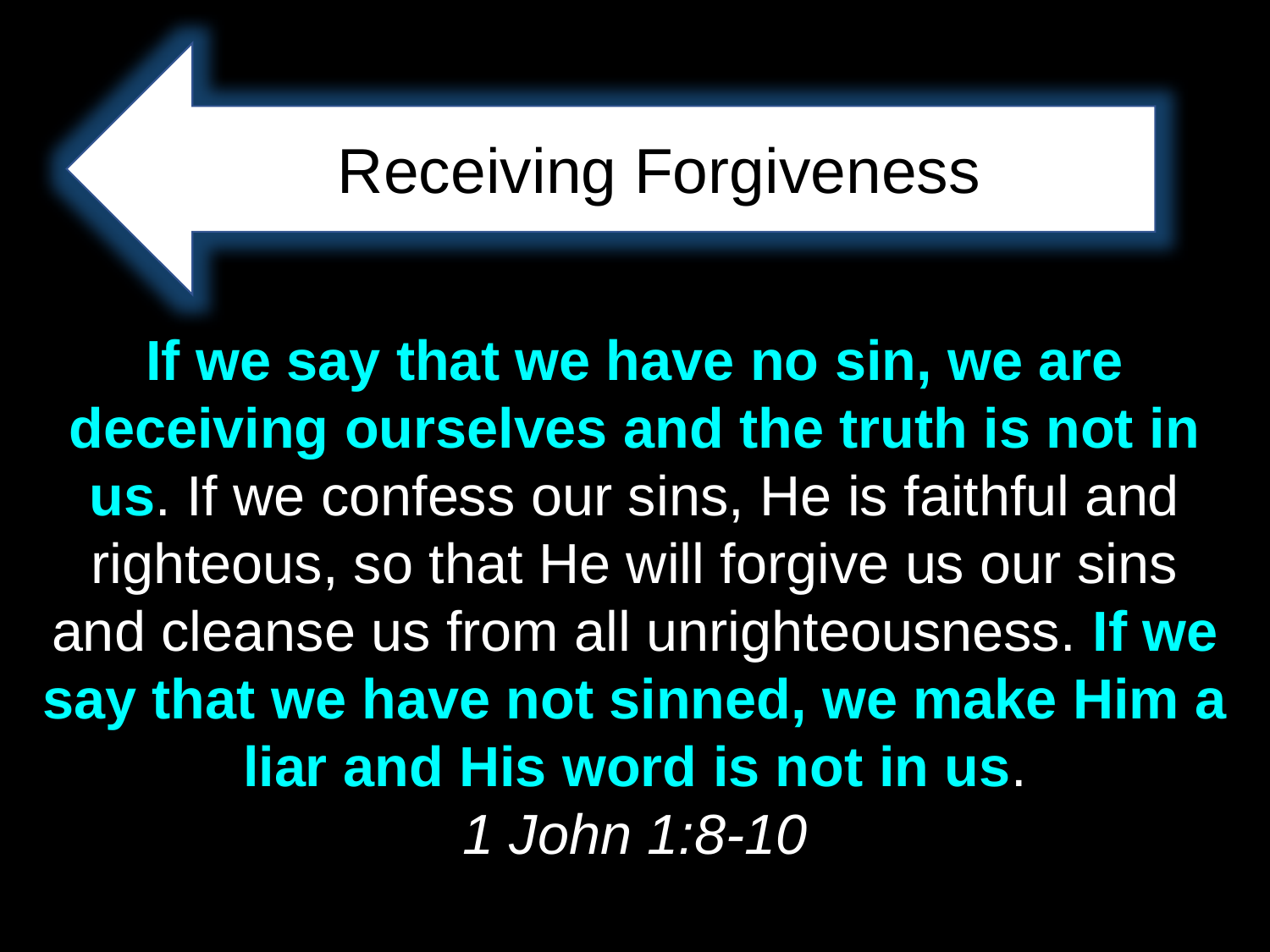

Receiving Forgiveness
If we say that we have no sin, we are deceiving ourselves and the truth is not in us. If we confess our sins, He is faithful and righteous, so that He will forgive us our sins and cleanse us from all unrighteousness. If we say that we have not sinned, we make Him a liar and His word is not in us.
1 John 1:8-10